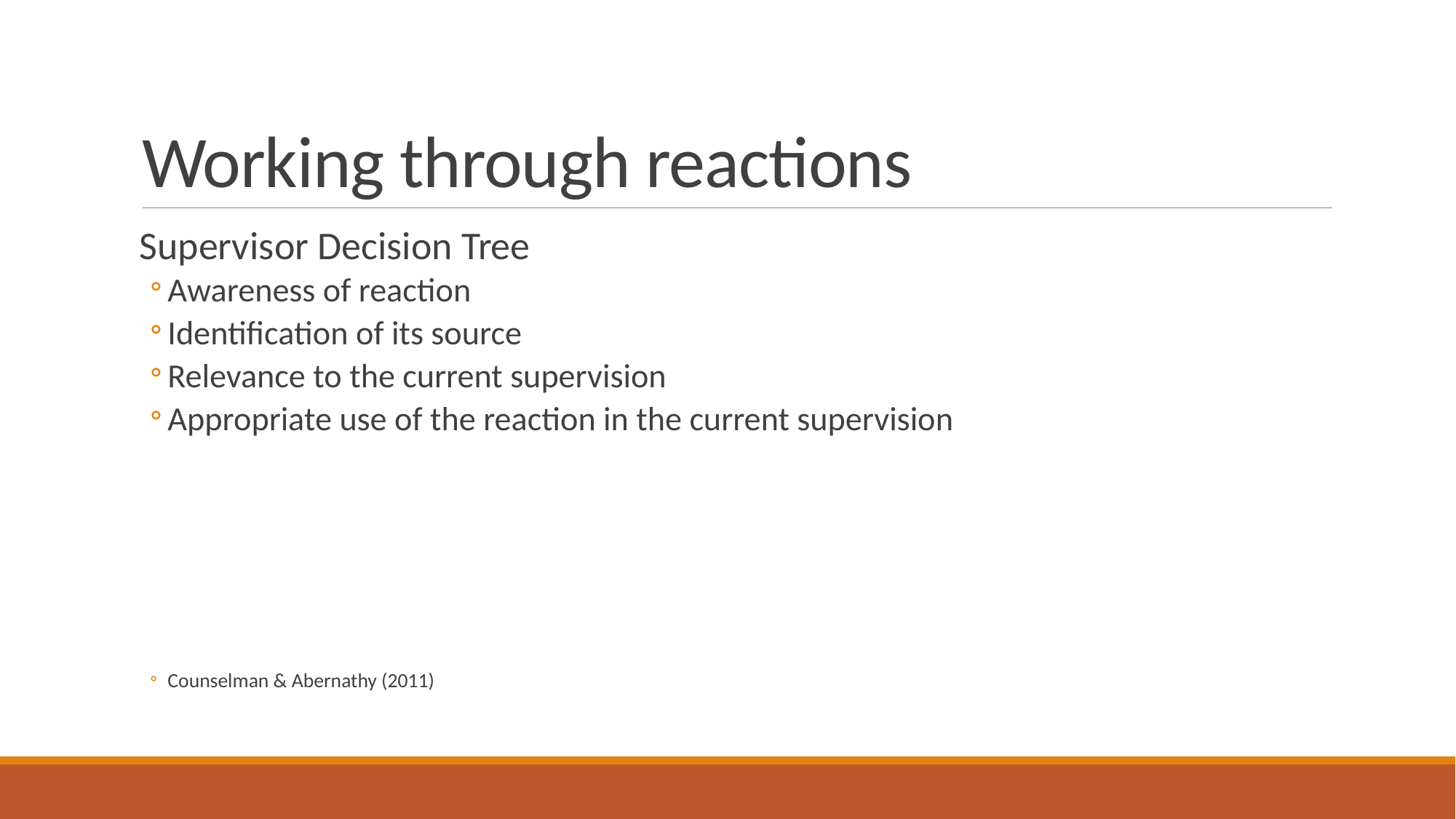

# Working through reactions
Supervisor Decision Tree
Awareness of reaction
Identification of its source
Relevance to the current supervision
Appropriate use of the reaction in the current supervision

Counselman & Abernathy (2011)